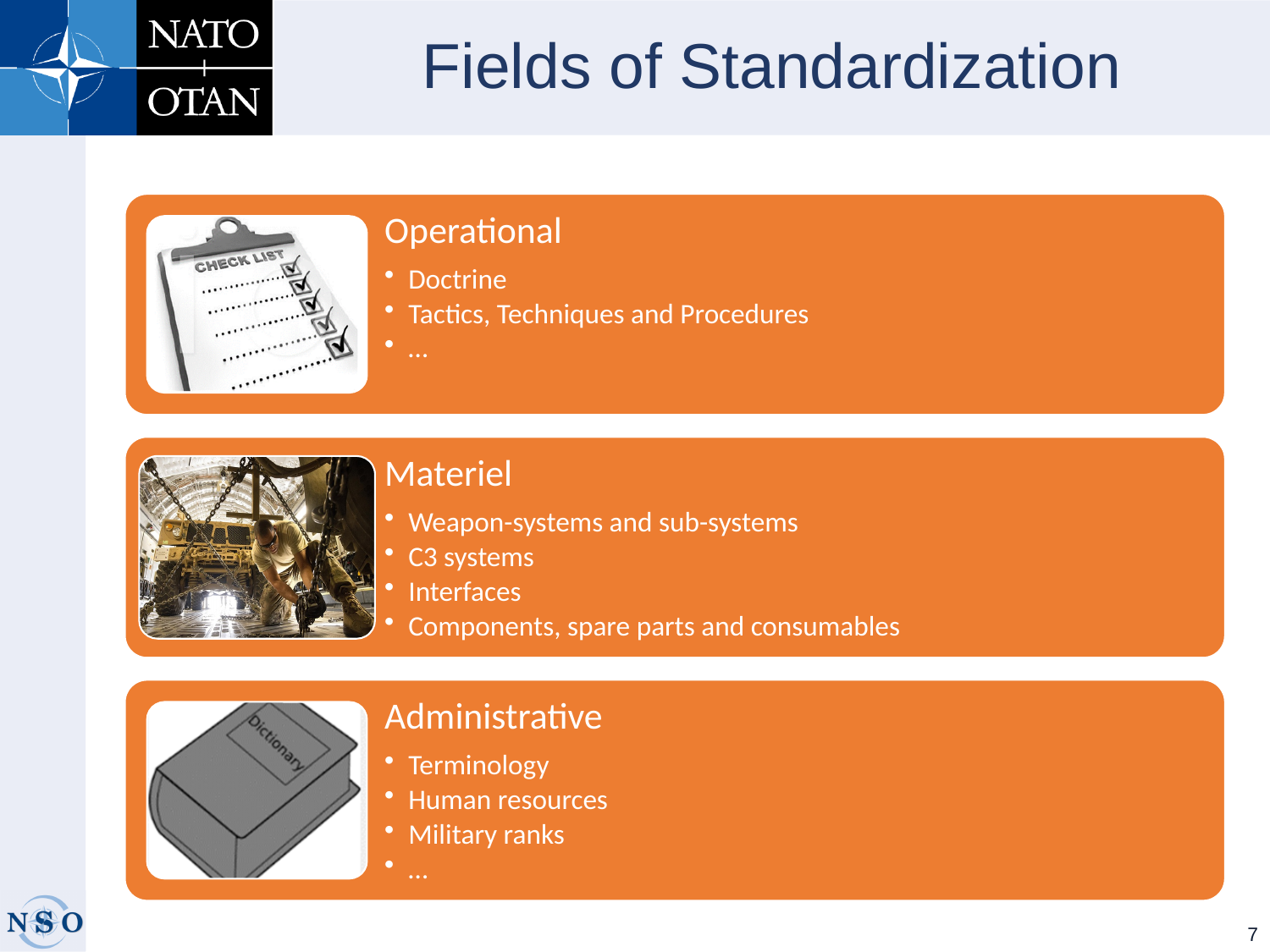

# Fields of Standardization
Operational
Doctrine
Tactics, Techniques and Procedures
…
Materiel
Weapon-systems and sub-systems
C3 systems
Interfaces
Components, spare parts and consumables
Administrative
Terminology
Human resources
Military ranks
…
7